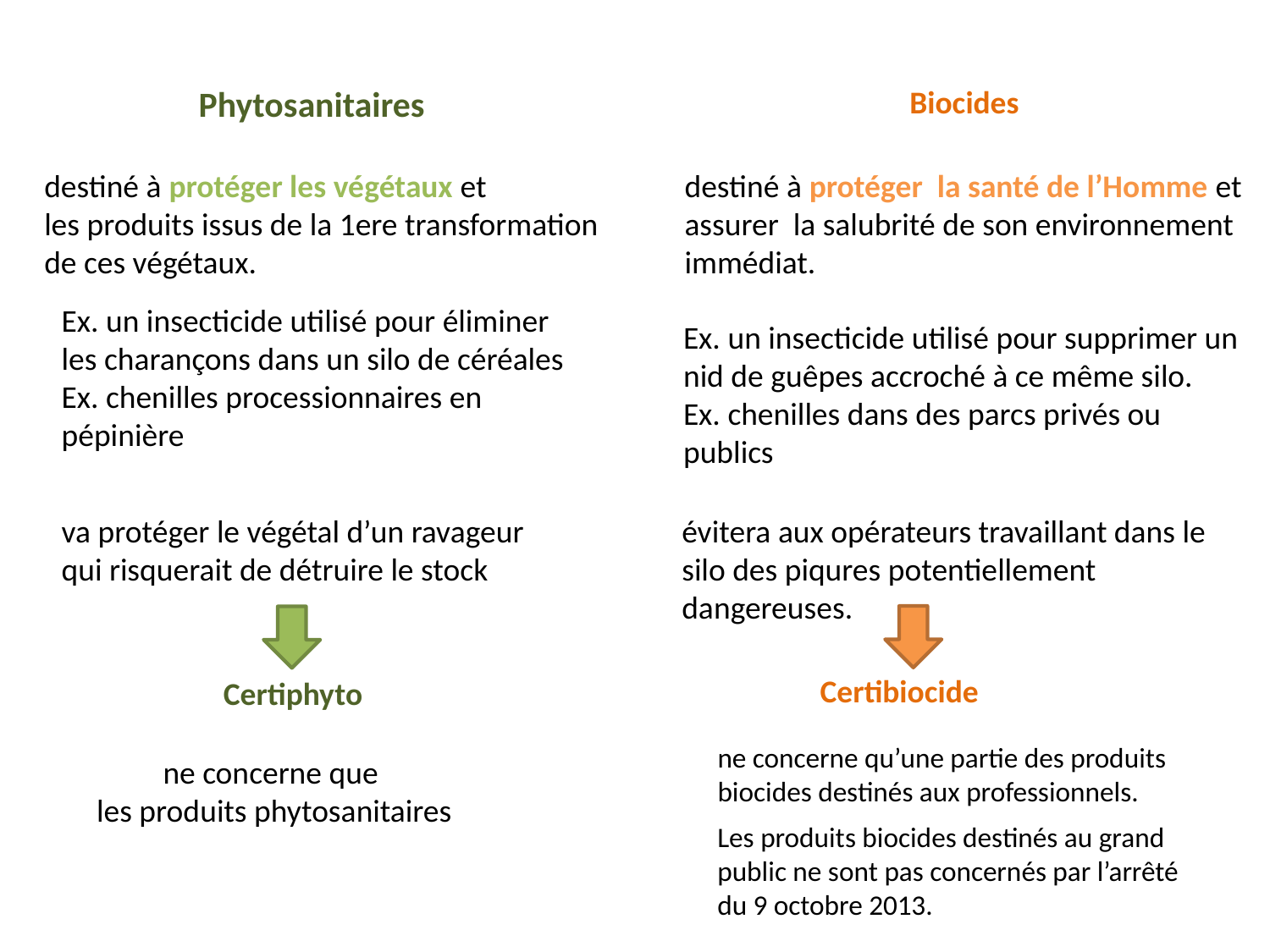

Phytosanitaires
Biocides
destiné à protéger les végétaux et
les produits issus de la 1ere transformation
de ces végétaux.
destiné à protéger  la santé de l’Homme et assurer  la salubrité de son environnement immédiat.
Ex. un insecticide utilisé pour éliminer les charançons dans un silo de céréales
Ex. chenilles processionnaires en pépinière
Ex. un insecticide utilisé pour supprimer un nid de guêpes accroché à ce même silo.
Ex. chenilles dans des parcs privés ou publics
va protéger le végétal d’un ravageur qui risquerait de détruire le stock
évitera aux opérateurs travaillant dans le silo des piqures potentiellement dangereuses.

Certibiocide
Certiphyto
ne concerne qu’une partie des produits biocides destinés aux professionnels.
ne concerne que
 les produits phytosanitaires
Les produits biocides destinés au grand public ne sont pas concernés par l’arrêté du 9 octobre 2013.